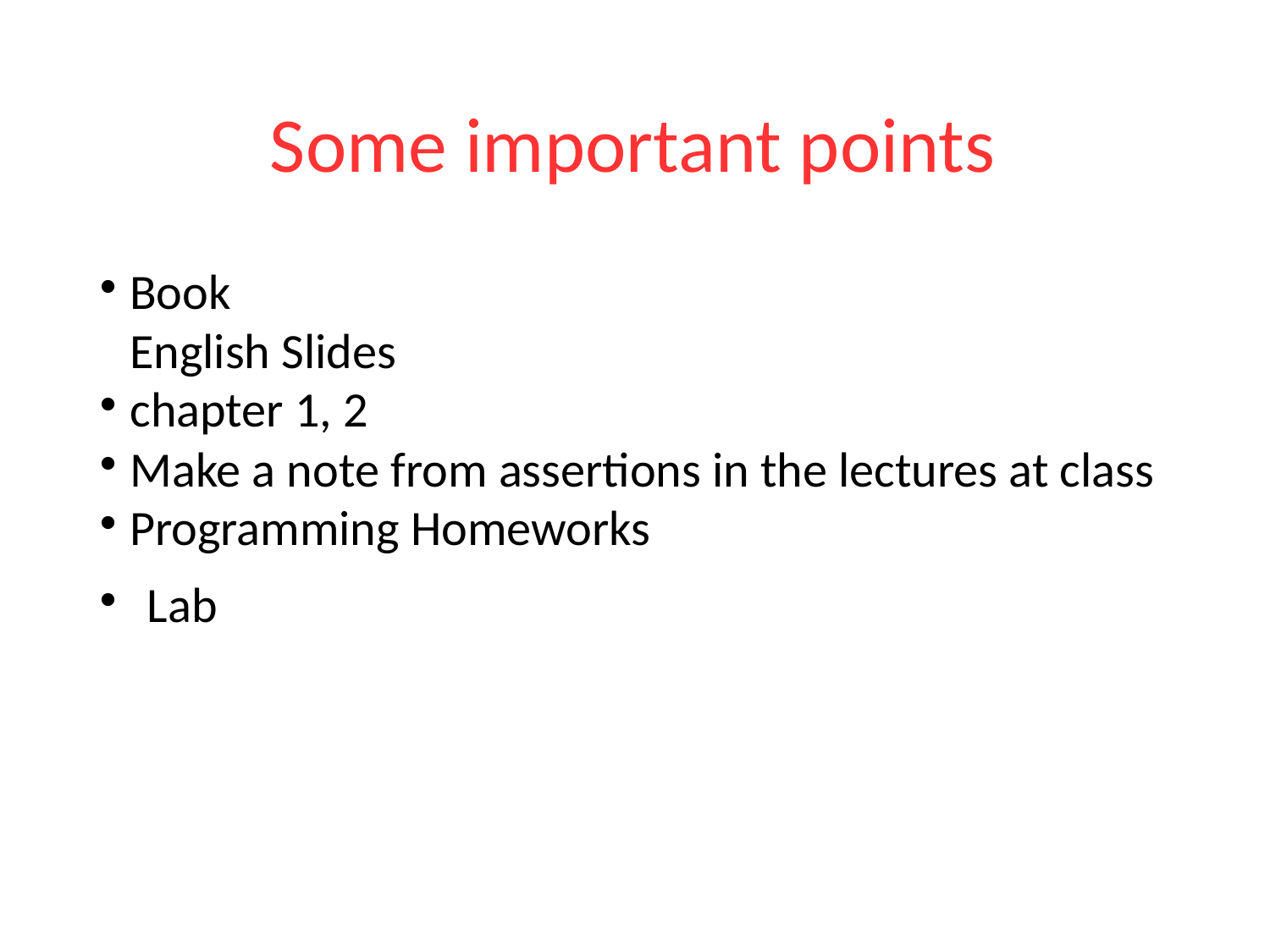

Some important points
Book
English Slides
chapter 1, 2
Make a note from assertions in the lectures at class
Programming Homeworks
Lab